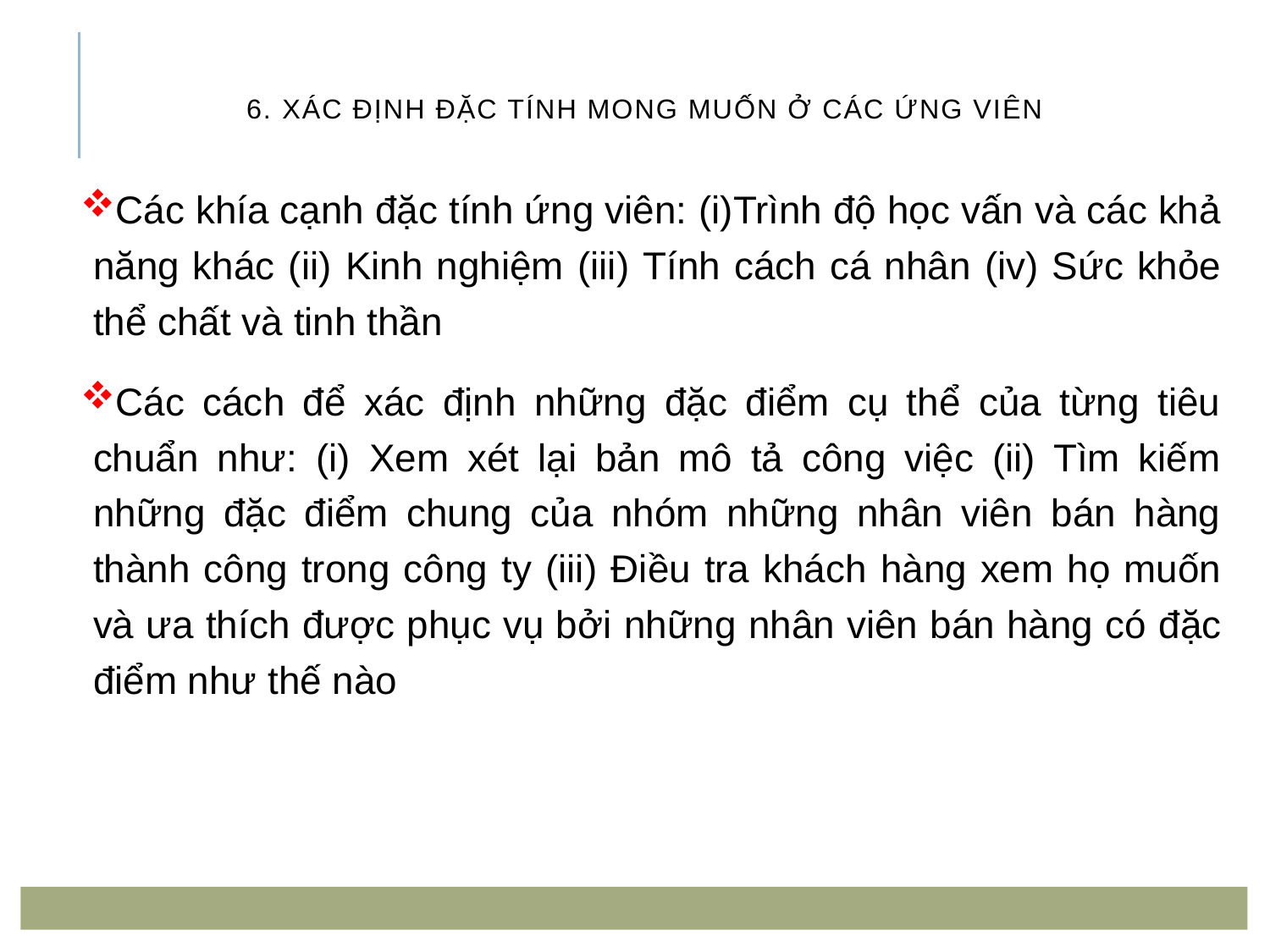

# 6. Xác định đặc tính mong muốn ở các ứng viên
Các khía cạnh đặc tính ứng viên: (i)Trình độ học vấn và các khả năng khác (ii) Kinh nghiệm (iii) Tính cách cá nhân (iv) Sức khỏe thể chất và tinh thần
Các cách để xác định những đặc điểm cụ thể của từng tiêu chuẩn như: (i) Xem xét lại bản mô tả công việc (ii) Tìm kiếm những đặc điểm chung của nhóm những nhân viên bán hàng thành công trong công ty (iii) Điều tra khách hàng xem họ muốn và ưa thích được phục vụ bởi những nhân viên bán hàng có đặc điểm như thế nào